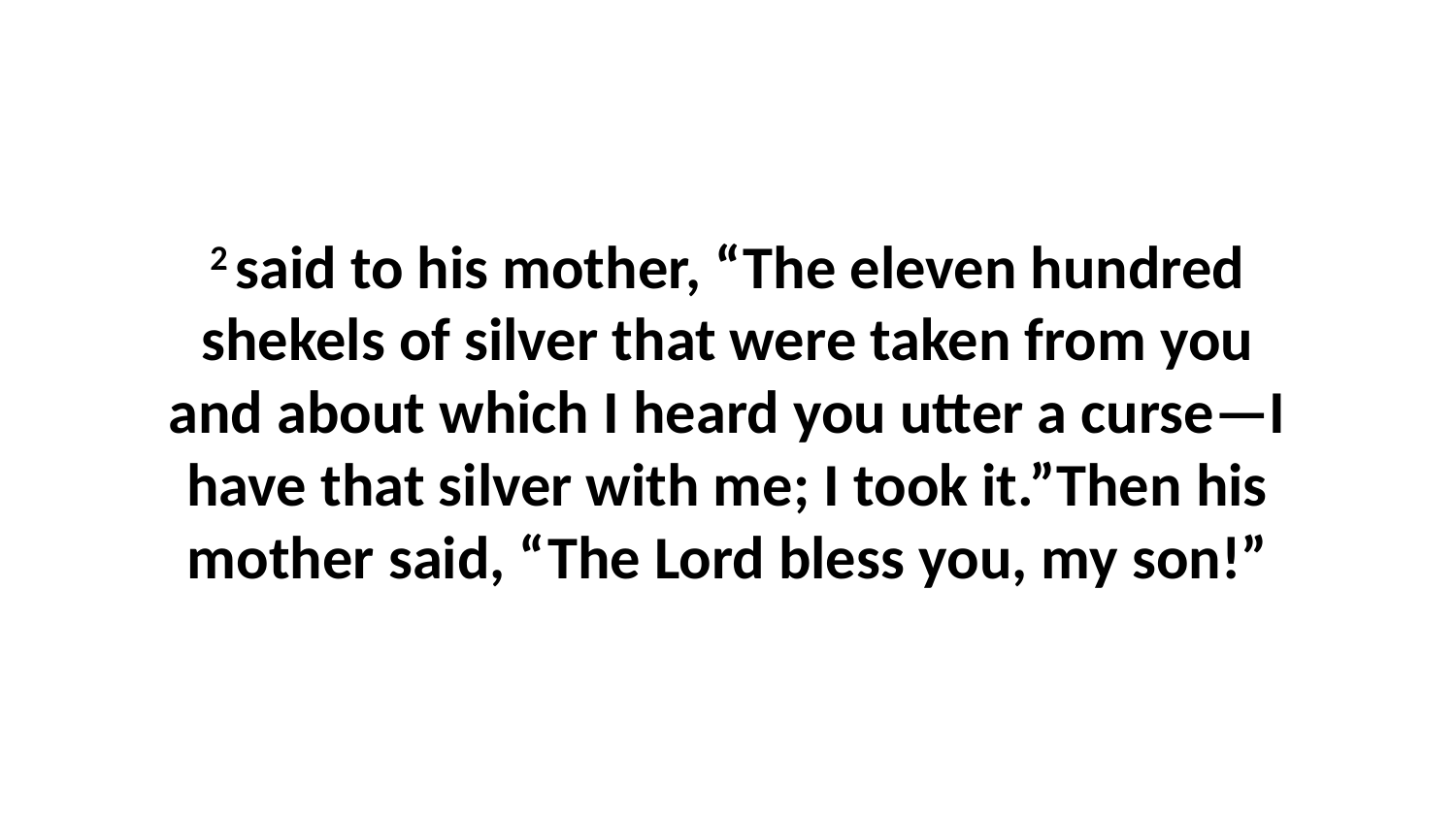

2 said to his mother, “The eleven hundred shekels of silver that were taken from you and about which I heard you utter a curse—I have that silver with me; I took it.”Then his mother said, “The Lord bless you, my son!”